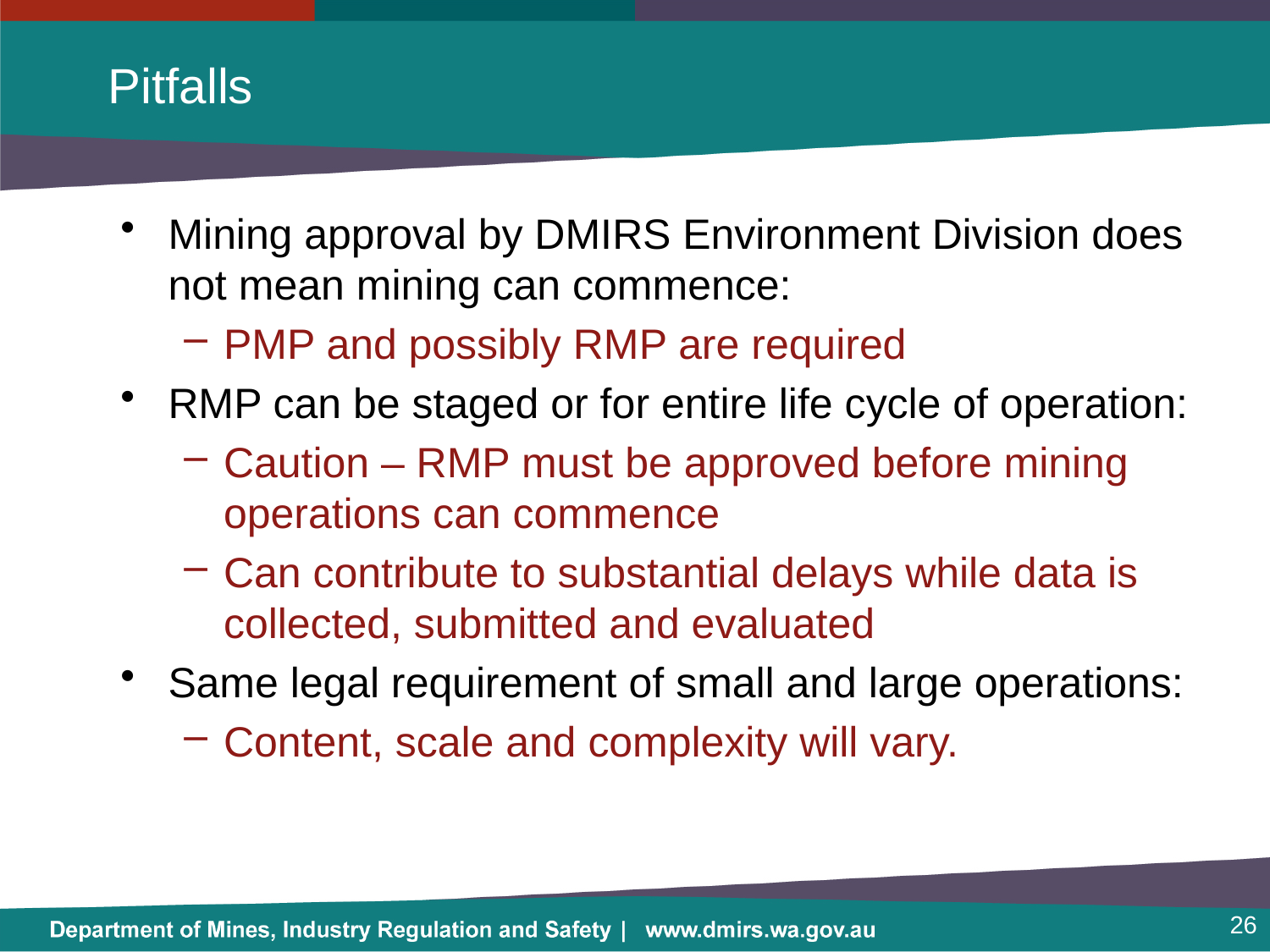

# Pitfalls
Mining approval by DMIRS Environment Division does not mean mining can commence:
PMP and possibly RMP are required
RMP can be staged or for entire life cycle of operation:
Caution – RMP must be approved before mining operations can commence
Can contribute to substantial delays while data is collected, submitted and evaluated
Same legal requirement of small and large operations:
Content, scale and complexity will vary.

26